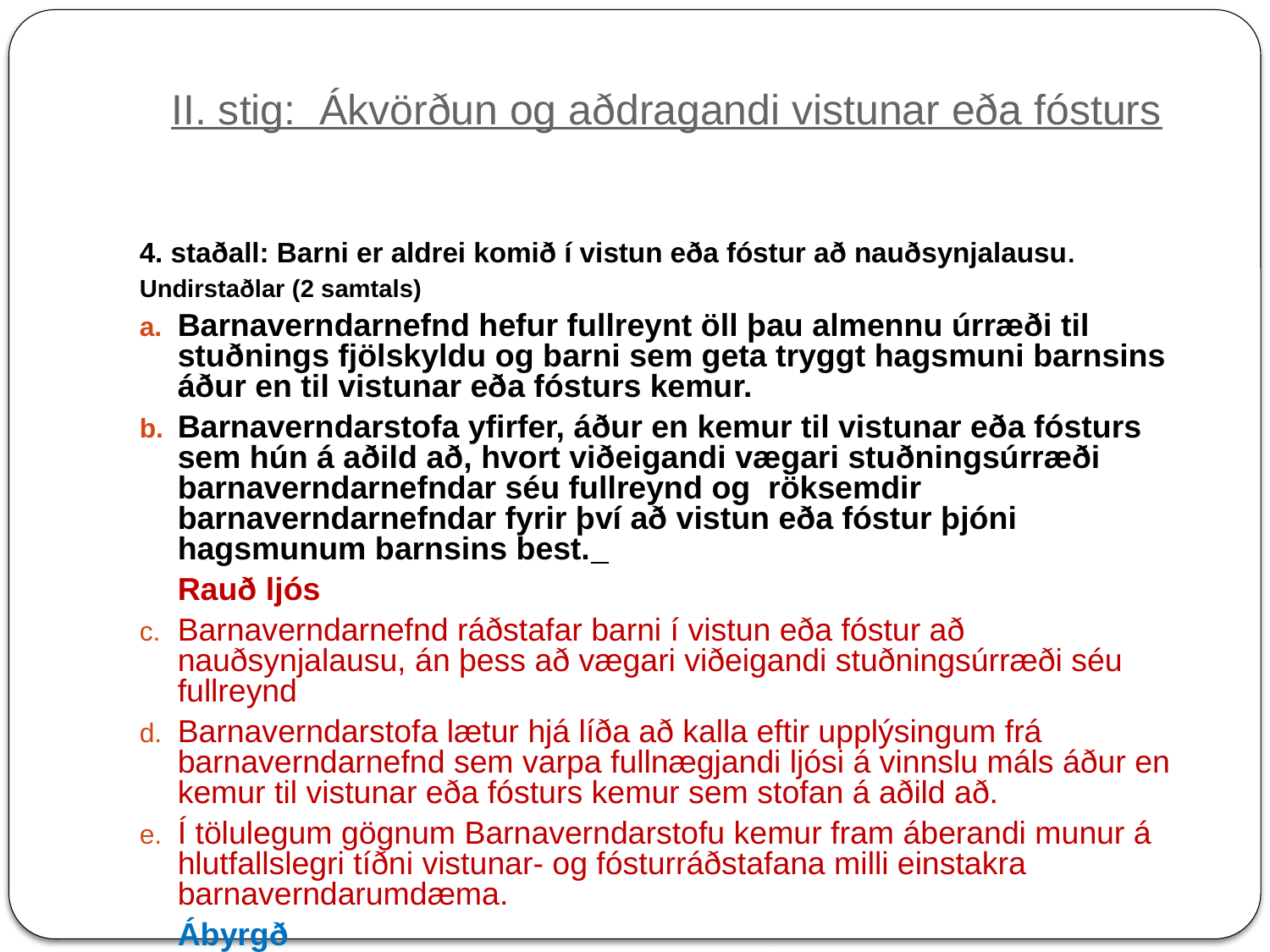

# II. stig:  Ákvörðun og aðdragandi vistunar eða fósturs

4. staðall: Barni er aldrei komið í vistun eða fóstur að nauðsynjalausu.
Undirstaðlar (2 samtals)
Barnaverndarnefnd hefur fullreynt öll þau almennu úrræði til stuðnings fjölskyldu og barni sem geta tryggt hagsmuni barnsins áður en til vistunar eða fósturs kemur.
Barnaverndarstofa yfirfer, áður en kemur til vistunar eða fósturs sem hún á aðild að, hvort viðeigandi vægari stuðningsúrræði barnaverndarnefndar séu fullreynd og  röksemdir barnaverndarnefndar fyrir því að vistun eða fóstur þjóni hagsmunum barnsins best.
	Rauð ljós
Barnaverndarnefnd ráðstafar barni í vistun eða fóstur að nauðsynjalausu, án þess að vægari viðeigandi stuðningsúrræði séu fullreynd
Barnaverndarstofa lætur hjá líða að kalla eftir upplýsingum frá barnaverndarnefnd sem varpa fullnægjandi ljósi á vinnslu máls áður en kemur til vistunar eða fósturs kemur sem stofan á aðild að.
Í tölulegum gögnum Barnaverndarstofu kemur fram áberandi munur á hlutfallslegri tíðni vistunar- og fósturráðstafana milli einstakra barnaverndarumdæma.
	Ábyrgð
	bera barnaverndarnefnd og Barnaverndarstofa.  Barnaverndarstofa hefur eftirlit.